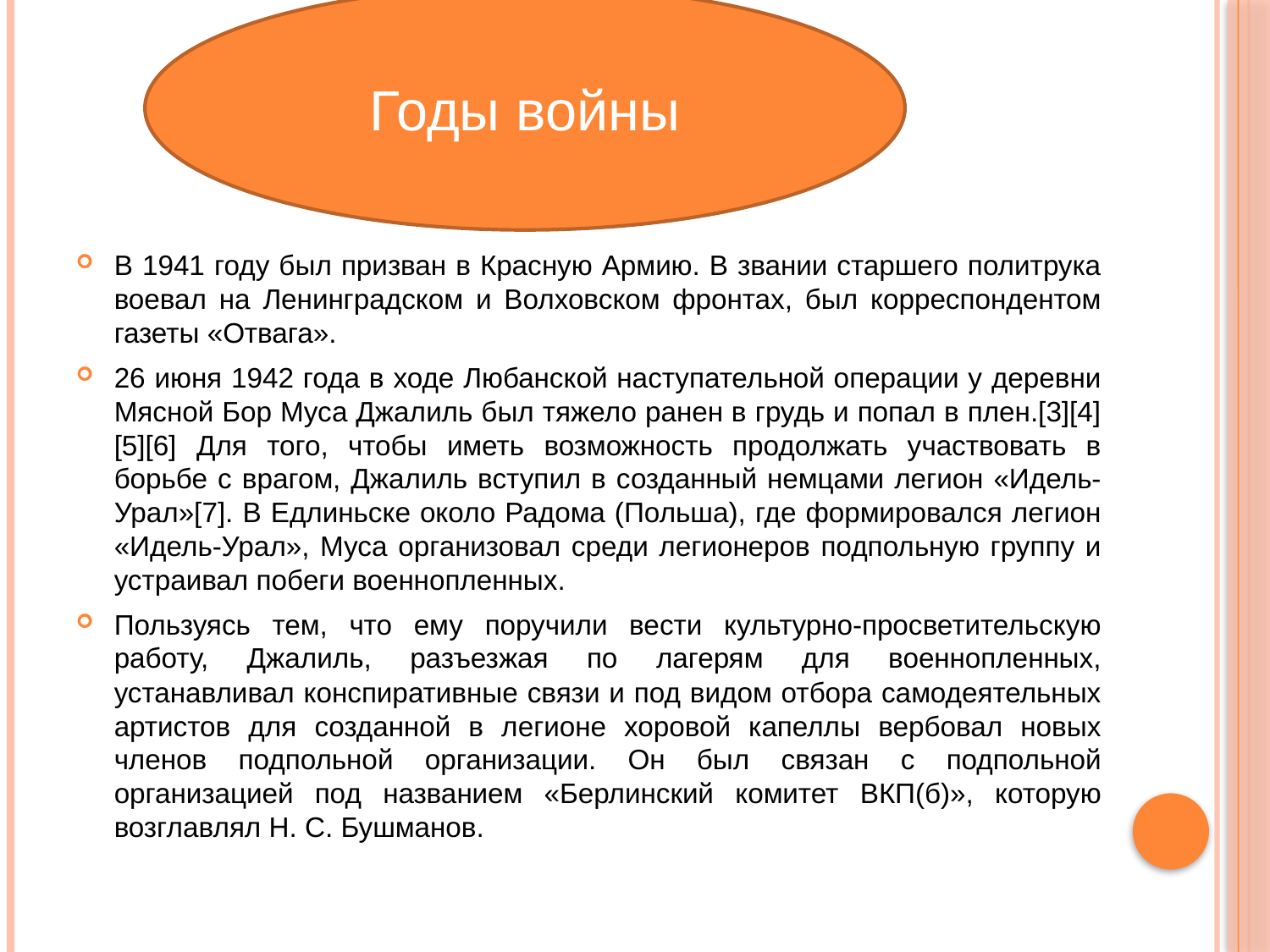

Годы войны
В 1941 году был призван в Красную Армию. В звании старшего политрука воевал на Ленинградском и Волховском фронтах, был корреспондентом газеты «Отвага».
26 июня 1942 года в ходе Любанской наступательной операции у деревни Мясной Бор Муса Джалиль был тяжело ранен в грудь и попал в плен.[3][4][5][6] Для того, чтобы иметь возможность продолжать участвовать в борьбе с врагом, Джалиль вступил в созданный немцами легион «Идель-Урал»[7]. В Едлиньске около Радома (Польша), где формировался легион «Идель-Урал», Муса организовал среди легионеров подпольную группу и устраивал побеги военнопленных.
Пользуясь тем, что ему поручили вести культурно-просветительскую работу, Джалиль, разъезжая по лагерям для военнопленных, устанавливал конспиративные связи и под видом отбора самодеятельных артистов для созданной в легионе хоровой капеллы вербовал новых членов подпольной организации. Он был связан с подпольной организацией под названием «Берлинский комитет ВКП(б)», которую возглавлял Н. С. Бушманов.